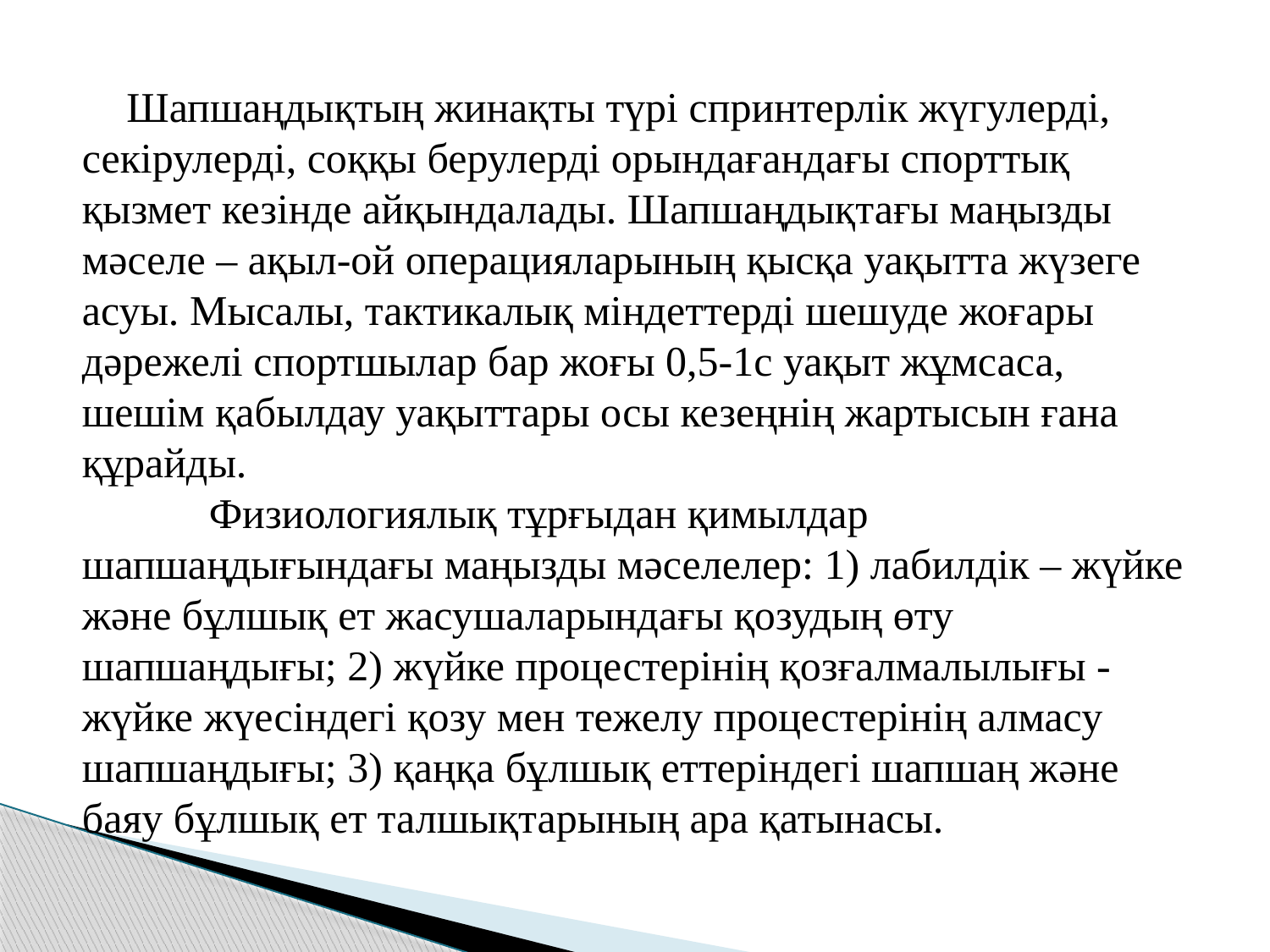

Шапшаңдықтың жинақты түрі спринтерлік жүгулерді, секірулерді, соққы берулерді орындағандағы спорттық қызмет кезінде айқындалады. Шапшаңдықтағы маңызды мәселе – ақыл-ой операцияларының қысқа уақытта жүзеге асуы. Мысалы, тактикалық міндеттерді шешуде жоғары дәрежелі спортшылар бар жоғы 0,5-1с уақыт жұмсаса, шешім қабылдау уақыттары осы кезеңнің жартысын ғана құрайды.
	Физиологиялық тұрғыдан қимылдар шапшаңдығындағы маңызды мәселелер: 1) лабилдік – жүйке және бұлшық ет жасушаларындағы қозудың өту шапшаңдығы; 2) жүйке процестерінің қозғалмалылығы -  жүйке жүесіндегі қозу мен тежелу процестерінің алмасу шапшаңдығы; 3) қаңқа бұлшық еттеріндегі шапшаң және баяу бұлшық ет талшықтарының ара қатынасы.